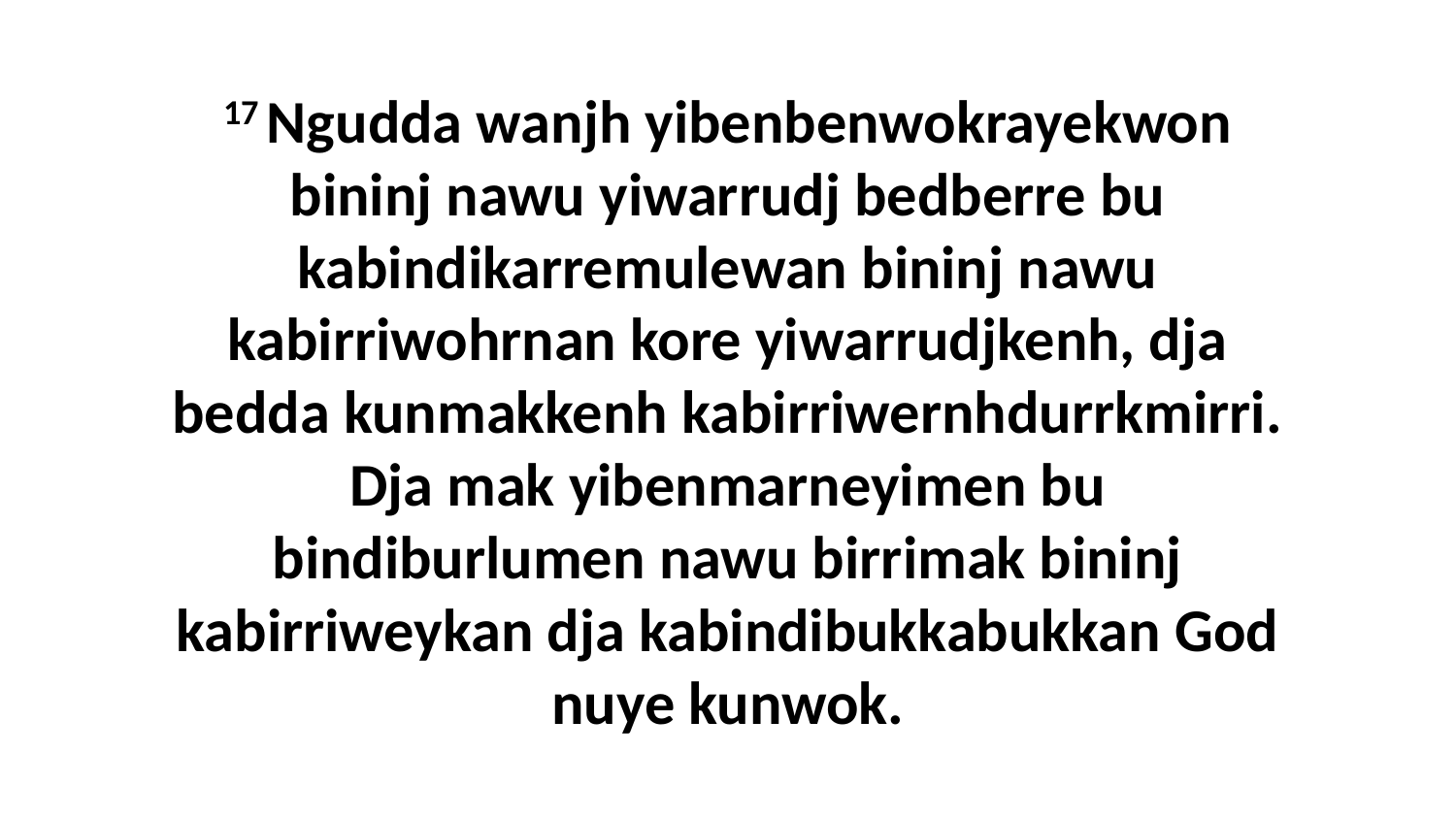

17 Ngudda wanjh yibenbenwokrayekwon bininj nawu yiwarrudj bedberre bu kabindikarremulewan bininj nawu kabirriwohrnan kore yiwarrudjkenh, dja bedda kunmakkenh kabirriwernhdurrkmirri. Dja mak yibenmarneyimen bu bindiburlumen nawu birrimak bininj kabirriweykan dja kabindibukkabukkan God nuye kunwok.